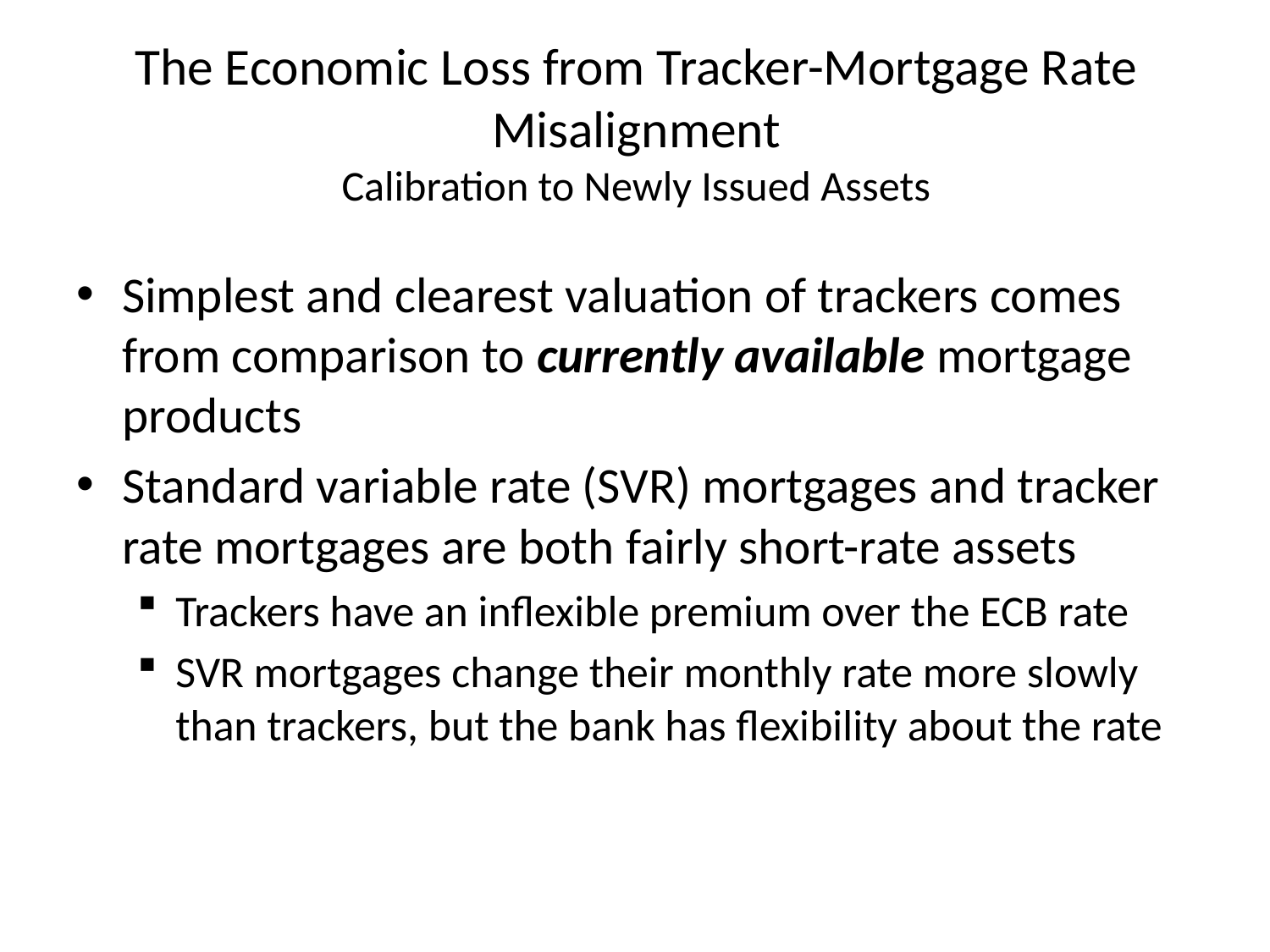

# The Economic Loss from Tracker-Mortgage Rate Misalignment Calibration to Newly Issued Assets
Simplest and clearest valuation of trackers comes from comparison to currently available mortgage products
Standard variable rate (SVR) mortgages and tracker rate mortgages are both fairly short-rate assets
Trackers have an inflexible premium over the ECB rate
SVR mortgages change their monthly rate more slowly than trackers, but the bank has flexibility about the rate